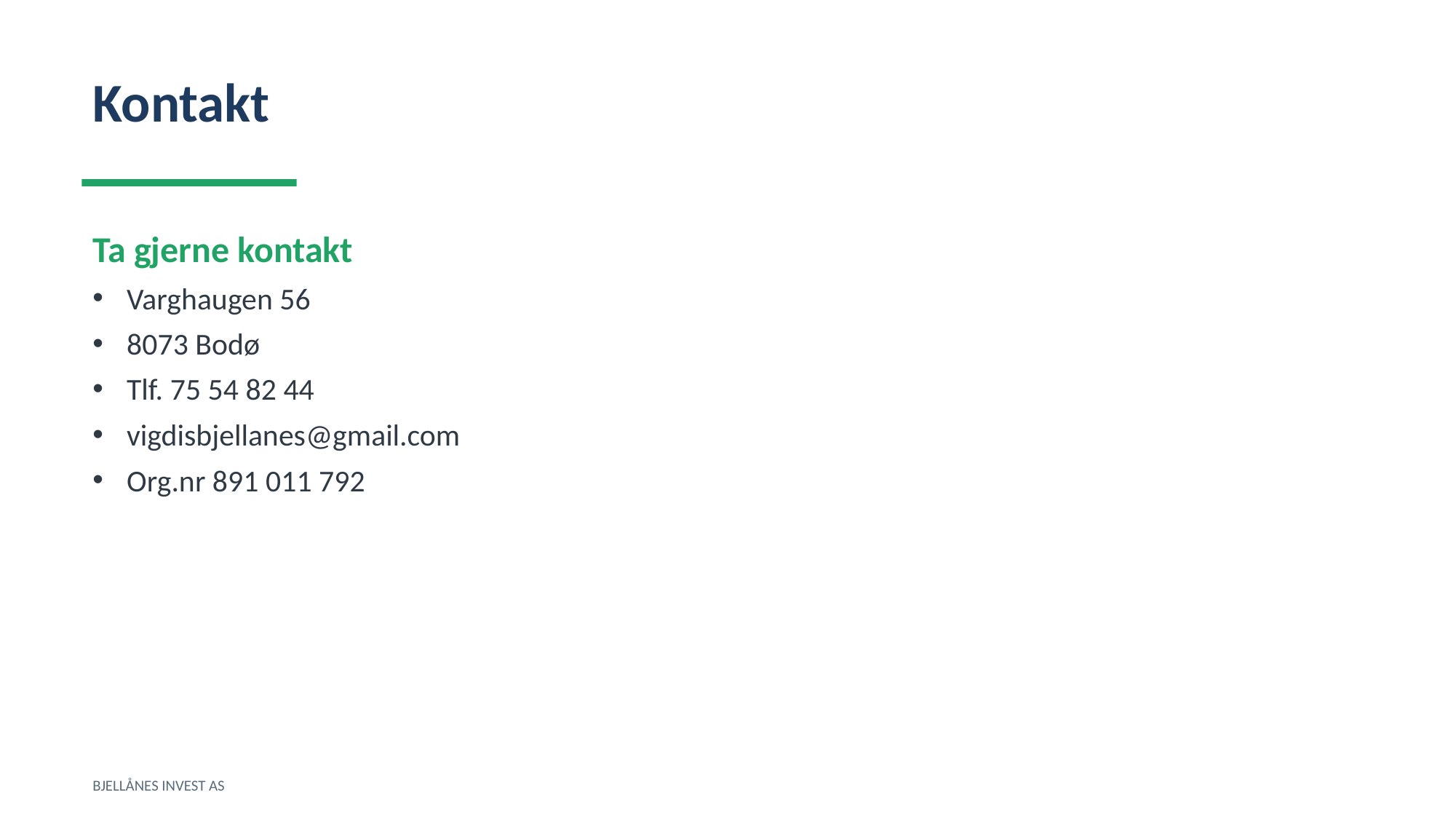

Kontakt

Ta gjerne kontakt
Varghaugen 56
8073 Bodø
Tlf. 75 54 82 44
vigdisbjellanes@gmail.com
Org.nr 891 011 792
BJELLÅNES INVEST AS